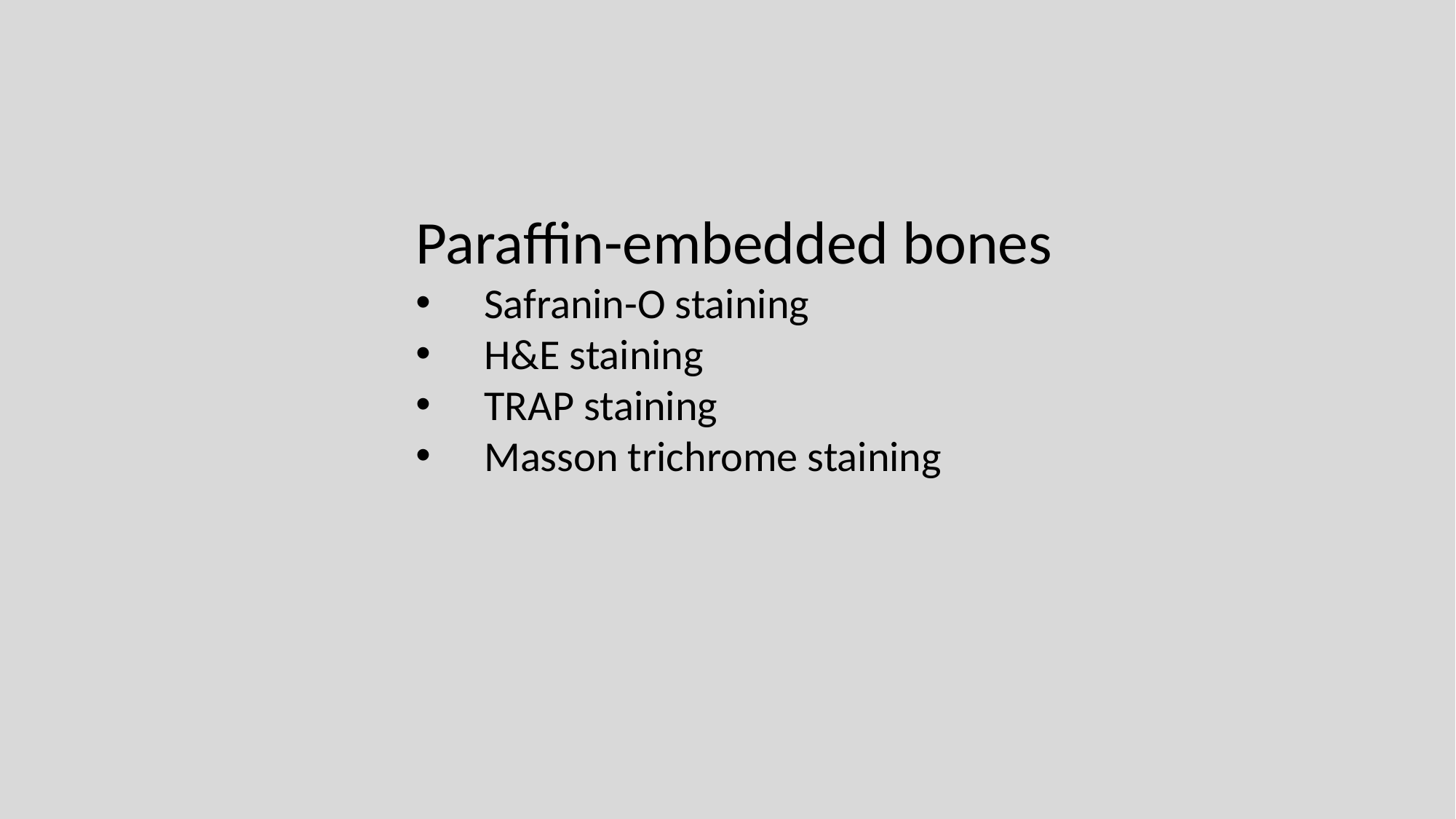

Paraffin-embedded bones
Safranin-O staining
H&E staining
TRAP staining
Masson trichrome staining